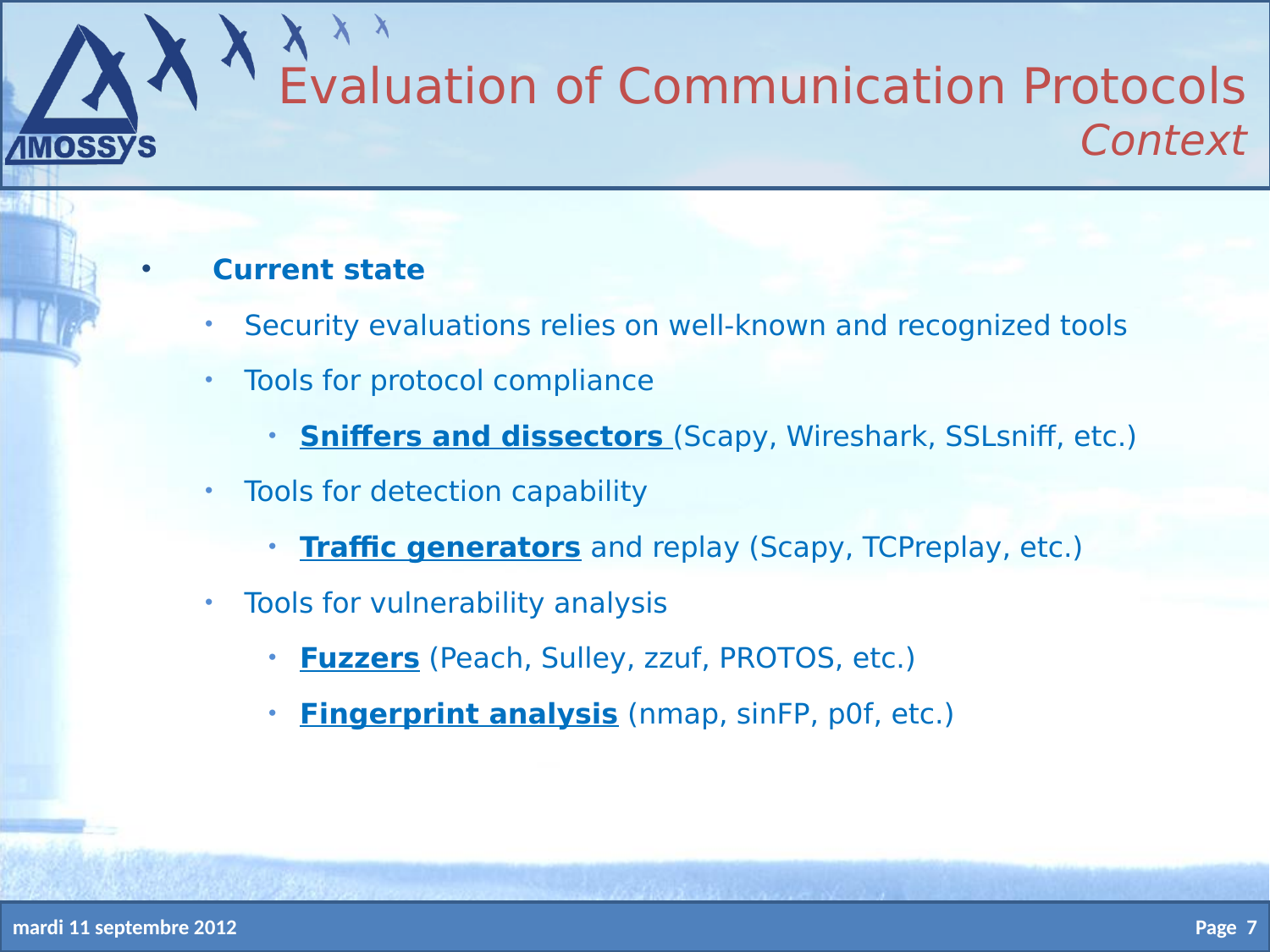

Evaluation of Communication Protocols
Context
Current state
Security evaluations relies on well-known and recognized tools
Tools for protocol compliance
Sniffers and dissectors (Scapy, Wireshark, SSLsniff, etc.)
Tools for detection capability
Traffic generators and replay (Scapy, TCPreplay, etc.)
Tools for vulnerability analysis
Fuzzers (Peach, Sulley, zzuf, PROTOS, etc.)
Fingerprint analysis (nmap, sinFP, p0f, etc.)
Page  7